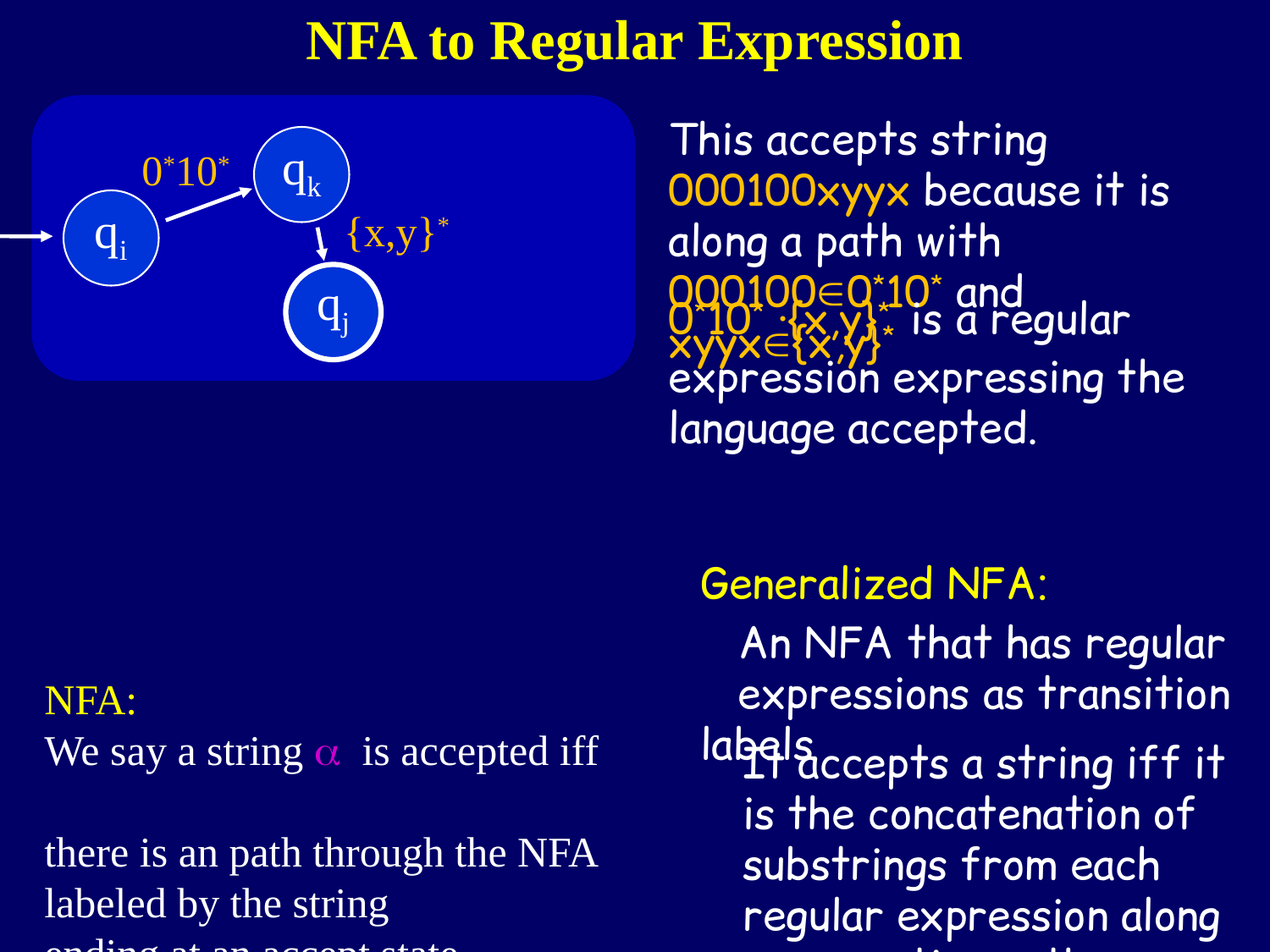

242
NFA to Regular Expression

This accepts string 000100xyyx because it is along a path with
000100∈0*10* and xyyx∈{x,y}*

qk
0*10*
{x,y}*

qi

qj
0*10* ∙{x,y}*  is a regular expression expressing the language accepted.
Generalized NFA:
   An NFA that has regular
   expressions as transition labels
NFA:
We say a string α is accepted iff
there is an path through the NFA
labeled by the string
ending at an accept state.
It accepts a string iff it is the concatenation of substrings from each regular expression along an accepting path.